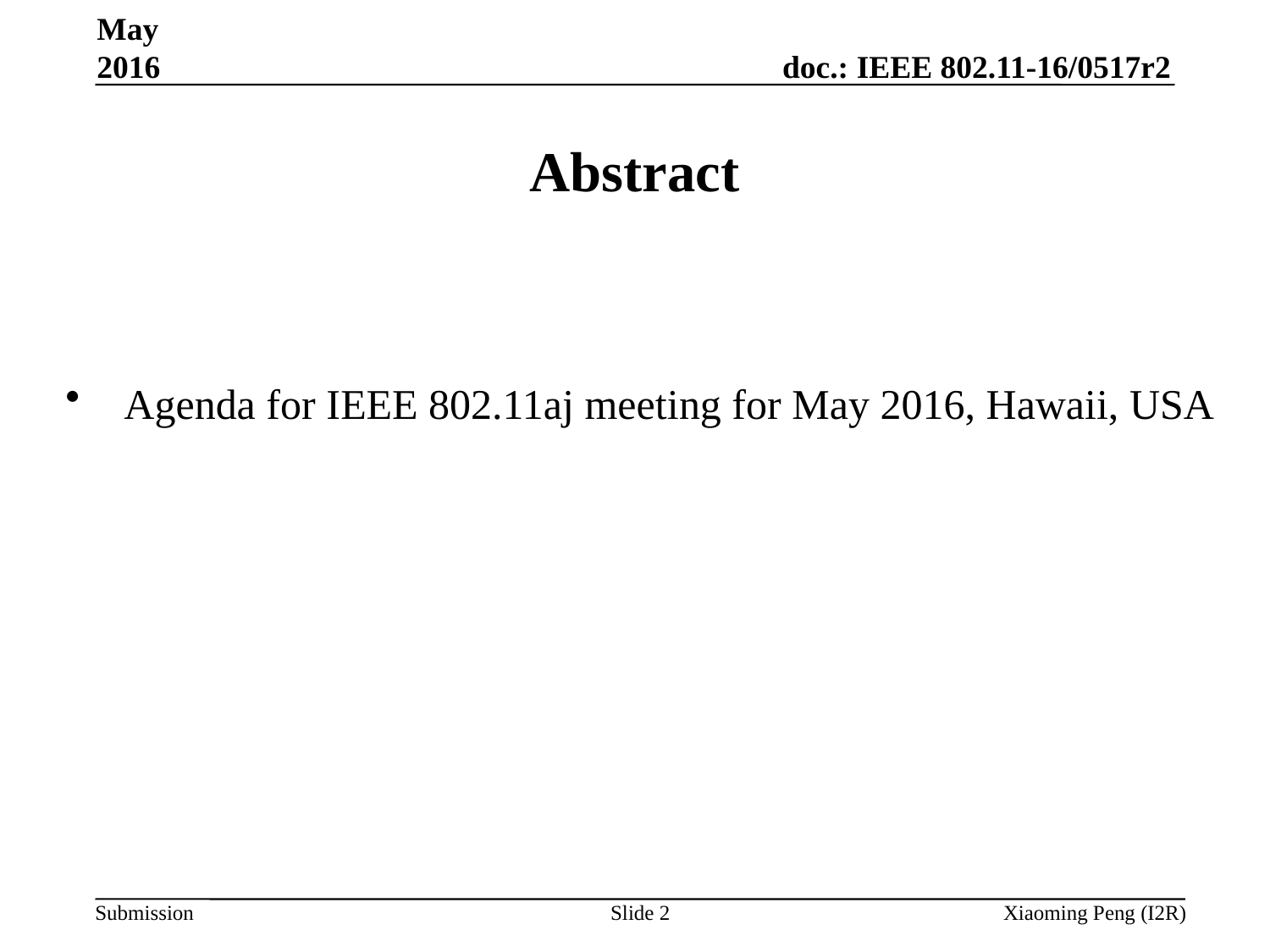

May 2016
Abstract
 Agenda for IEEE 802.11aj meeting for May 2016, Hawaii, USA
Xiaoming Peng (I2R)
Slide 2